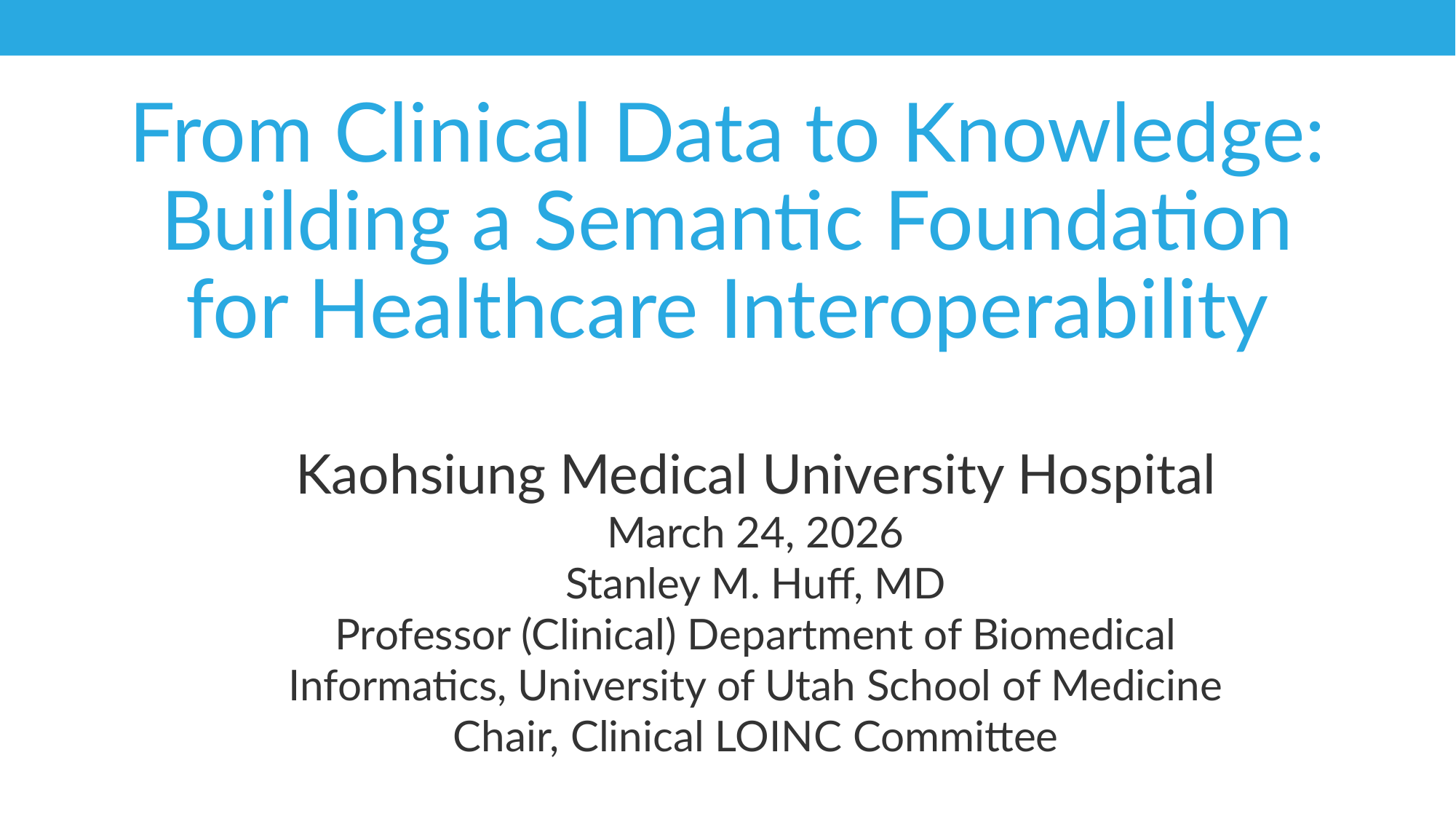

# From Clinical Data to Knowledge: Building a Semantic Foundation for Healthcare Interoperability

Kaohsiung Medical University Hospital
March 24, 2026
Stanley M. Huff, MD
Professor (Clinical) Department of Biomedical Informatics, University of Utah School of Medicine
Chair, Clinical LOINC Committee